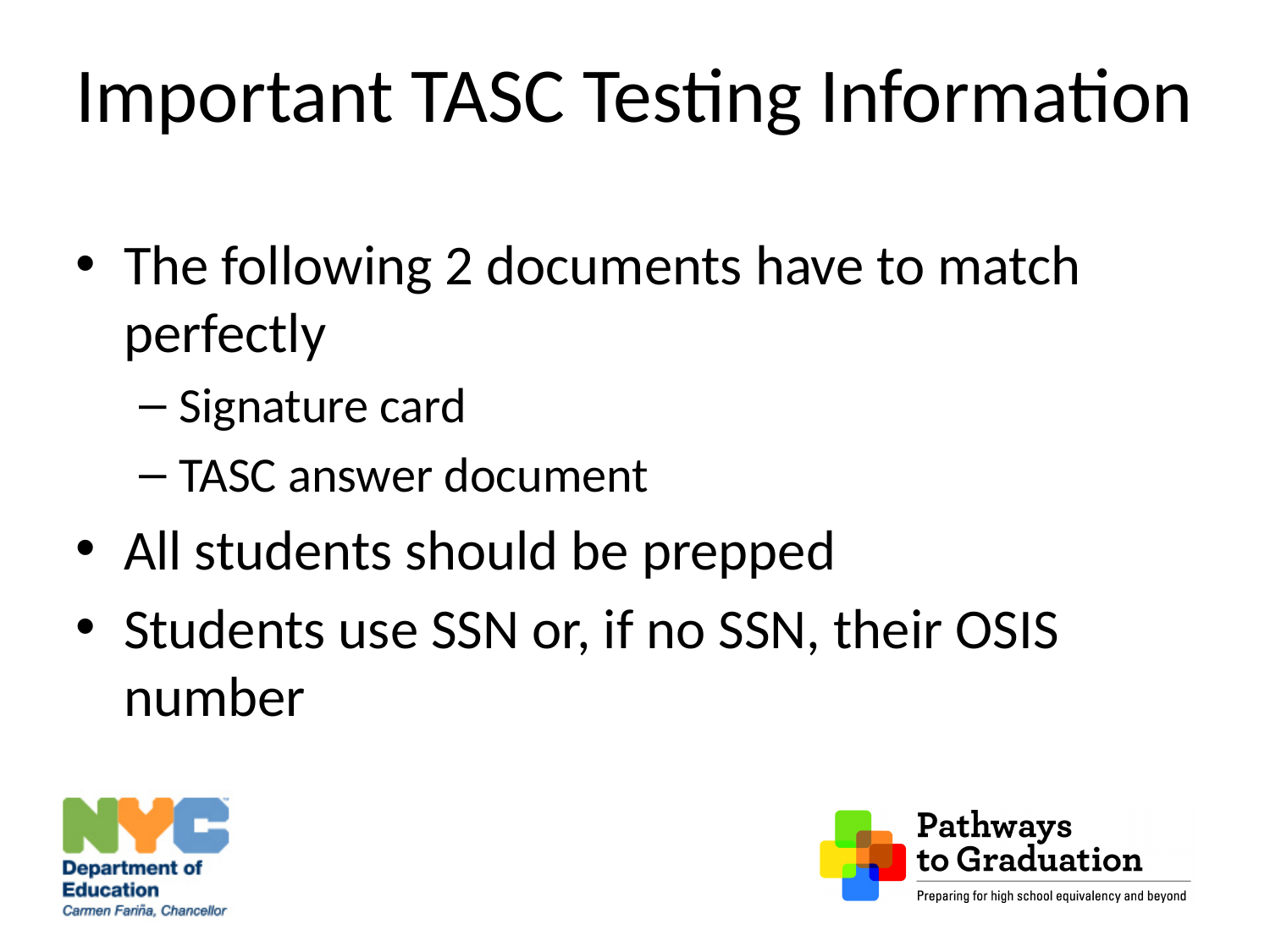

# Important TASC Testing Information
The following 2 documents have to match perfectly
Signature card
TASC answer document
All students should be prepped
Students use SSN or, if no SSN, their OSIS number